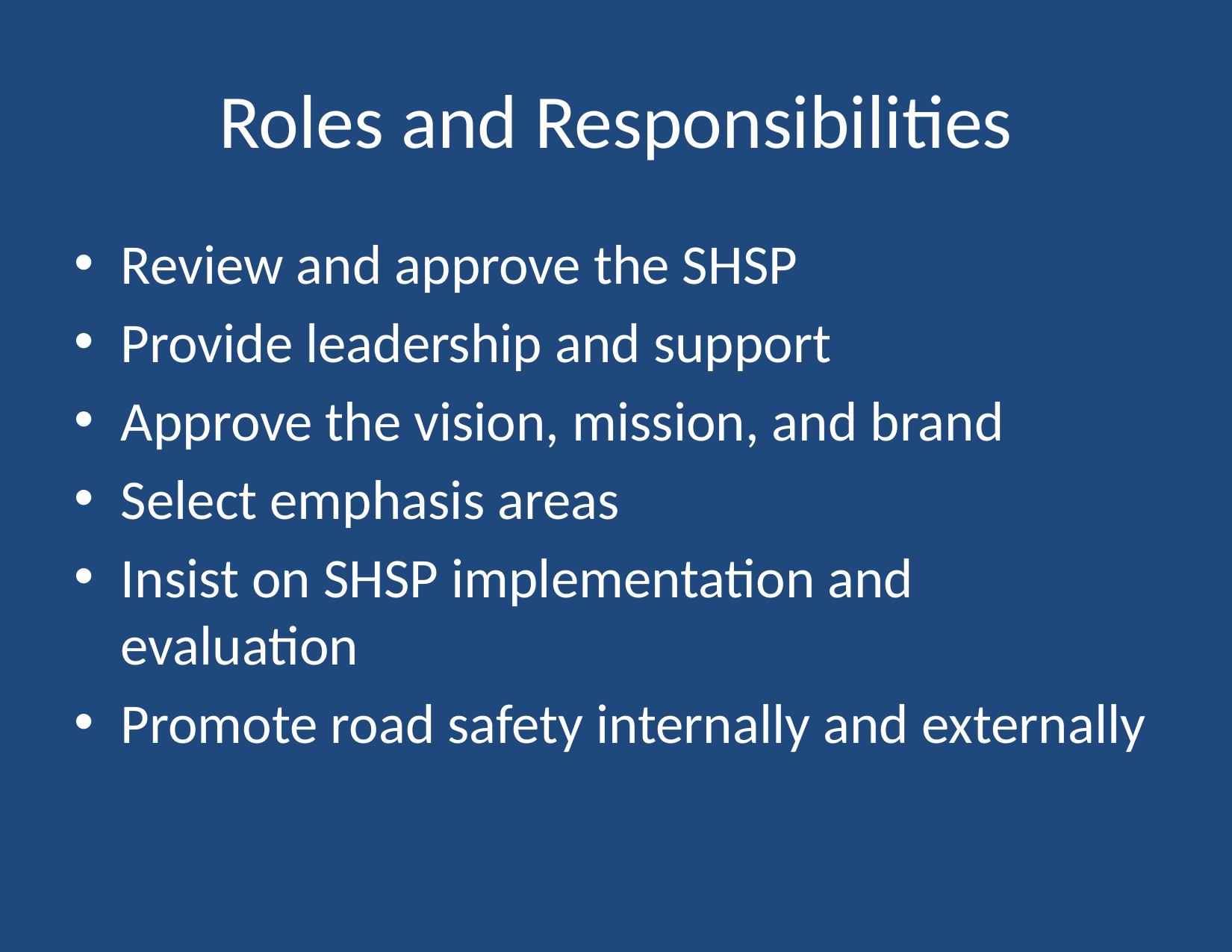

# Roles and Responsibilities
Review and approve the SHSP
Provide leadership and support
Approve the vision, mission, and brand
Select emphasis areas
Insist on SHSP implementation and evaluation
Promote road safety internally and externally